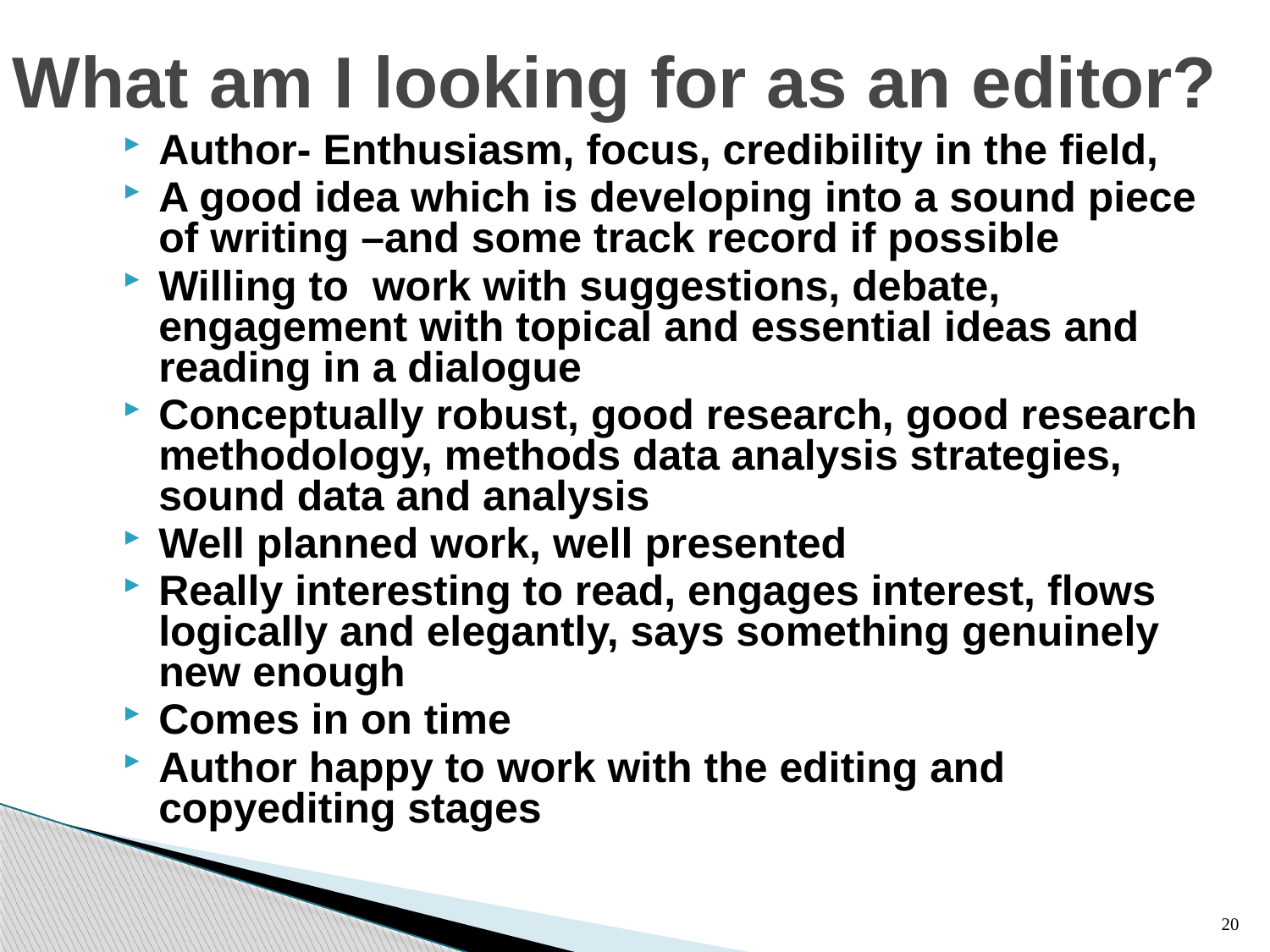

# What am I looking for as an editor?
Author- Enthusiasm, focus, credibility in the field,
A good idea which is developing into a sound piece of writing –and some track record if possible
Willing to  work with suggestions, debate, engagement with topical and essential ideas and reading in a dialogue
Conceptually robust, good research, good research methodology, methods data analysis strategies, sound data and analysis
Well planned work, well presented
Really interesting to read, engages interest, flows logically and elegantly, says something genuinely new enough
Comes in on time
Author happy to work with the editing and copyediting stages
20